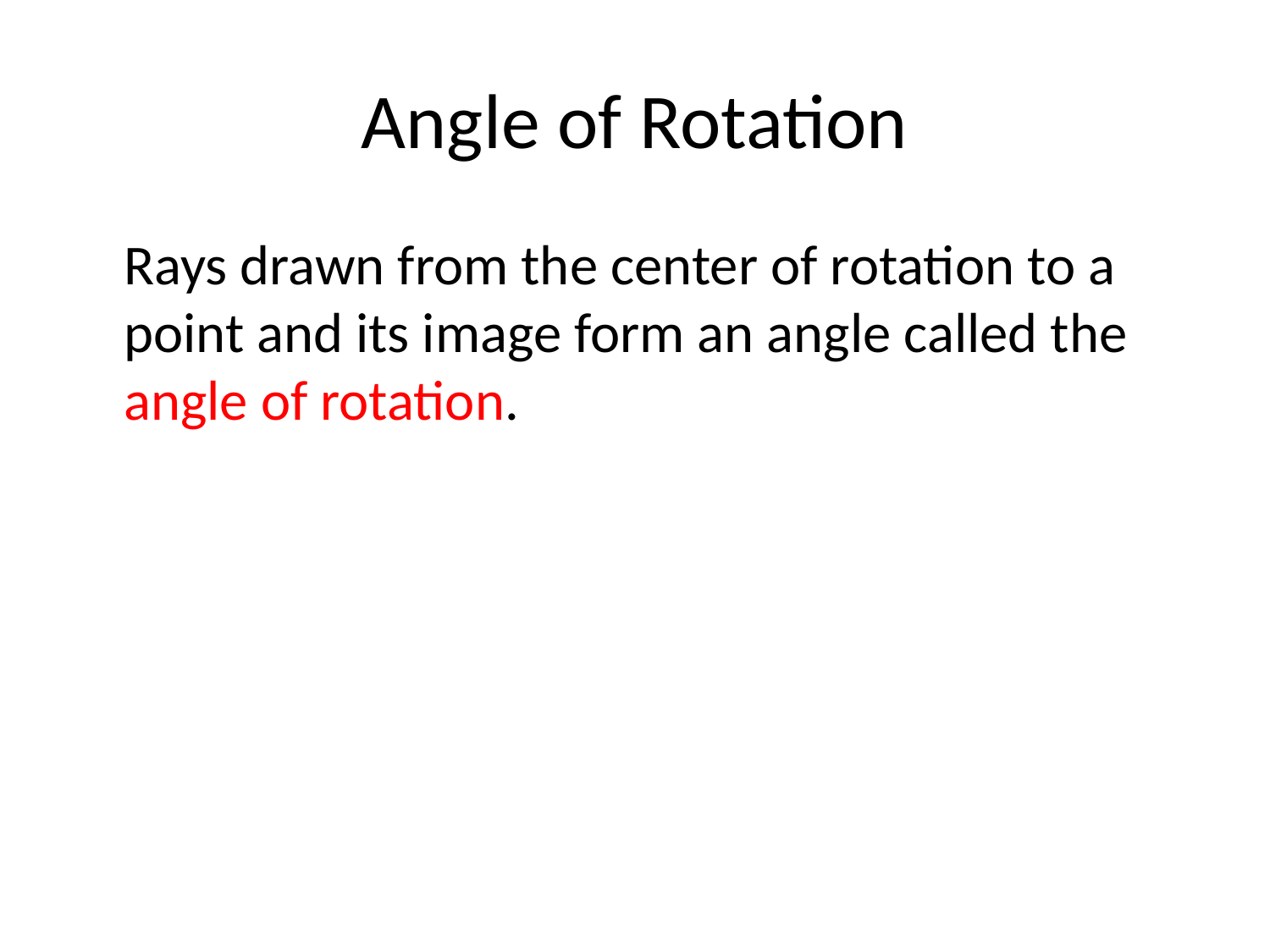

# Angle of Rotation
	Rays drawn from the center of rotation to a point and its image form an angle called the angle of rotation.